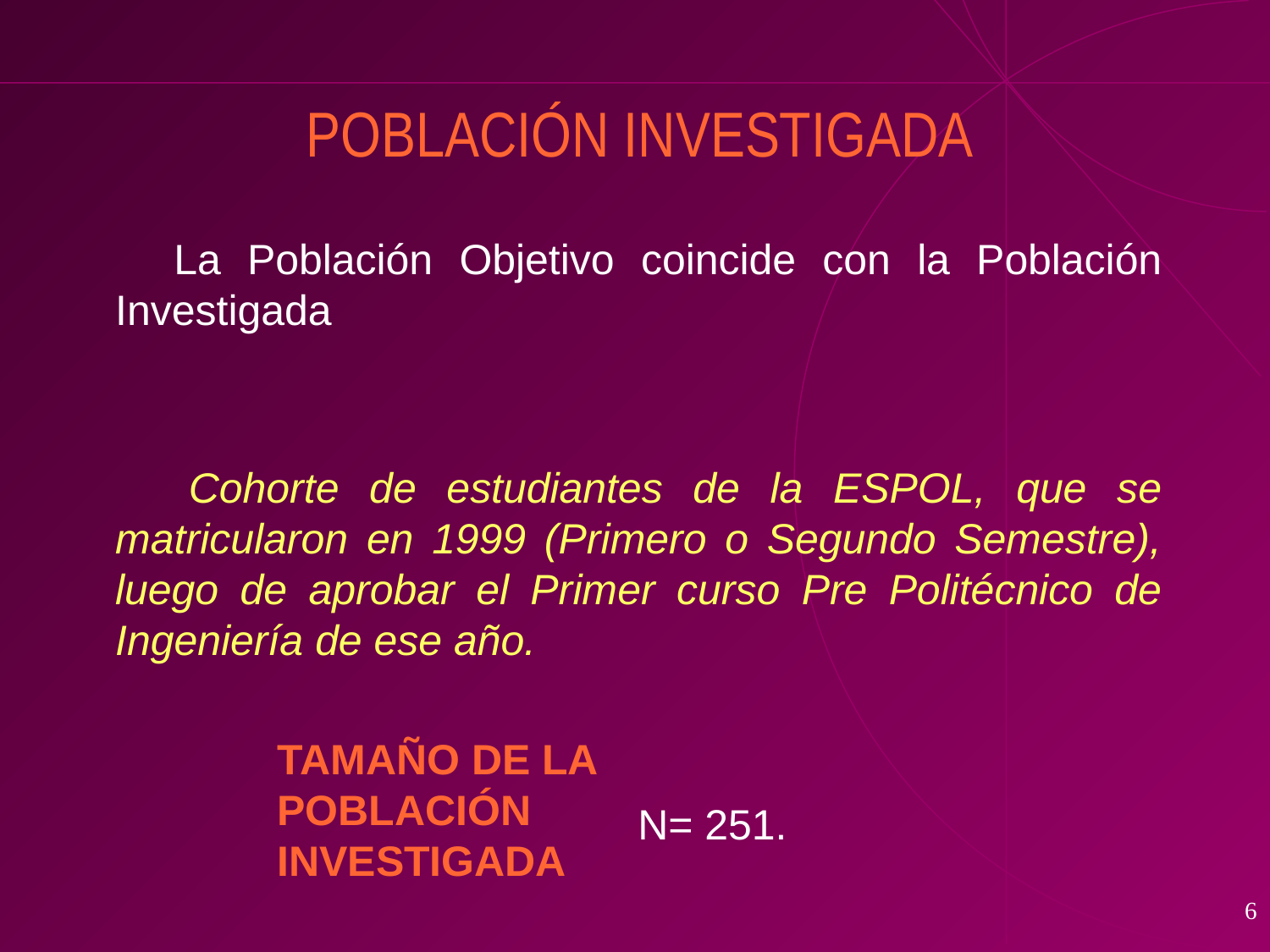

# POBLACIÓN INVESTIGADA
    La Población Objetivo coincide con la Población Investigada

    Cohorte de estudiantes de la ESPOL, que se matricularon en 1999 (Primero o Segundo Semestre), luego de aprobar el Primer curso Pre Politécnico de Ingeniería de ese año.

TAMAÑO DE LA POBLACIÓN INVESTIGADA
N= 251.

6